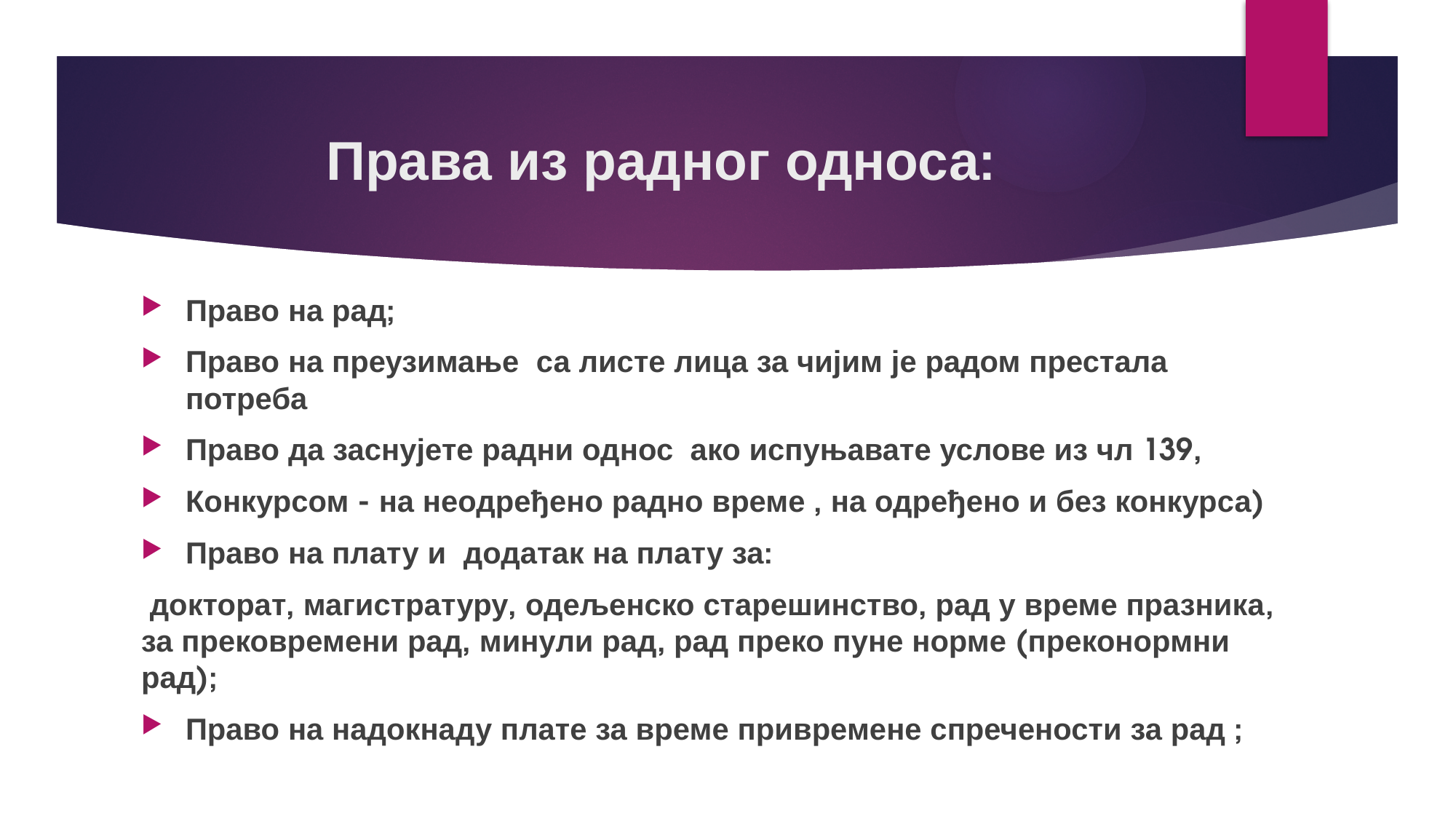

# Права из радног односа:
Право на рад;
Право на преузимање  са листе лица за чијим је радом престала потреба
Право да заснујете радни однос  ако испуњавате услове из чл 139,
Конкурсом - на неодређено радно време , на одређено и без конкурса)
Право на плату и  додатак на плату за:
 докторат, магистратуру, одељенско старешинство, рад у време празника, за прековремени рад, минули рад, рад преко пуне норме (преконормни рад);
Право на надокнаду плате за време привремене спречености за рад ;